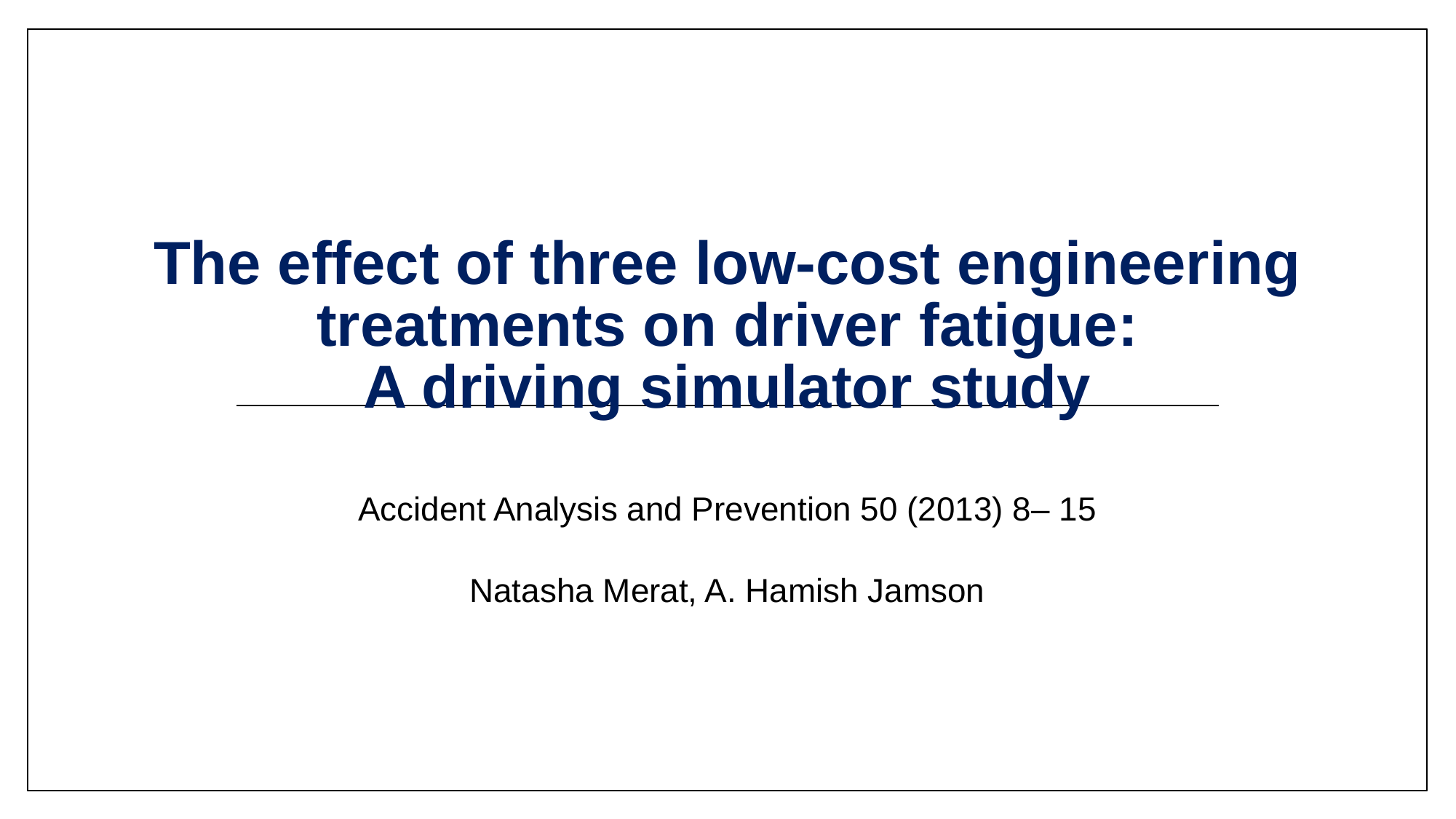

# The effect of three low-cost engineering treatments on driver fatigue: A driving simulator study
Accident Analysis and Prevention 50 (2013) 8– 15
Natasha Merat, A. Hamish Jamson